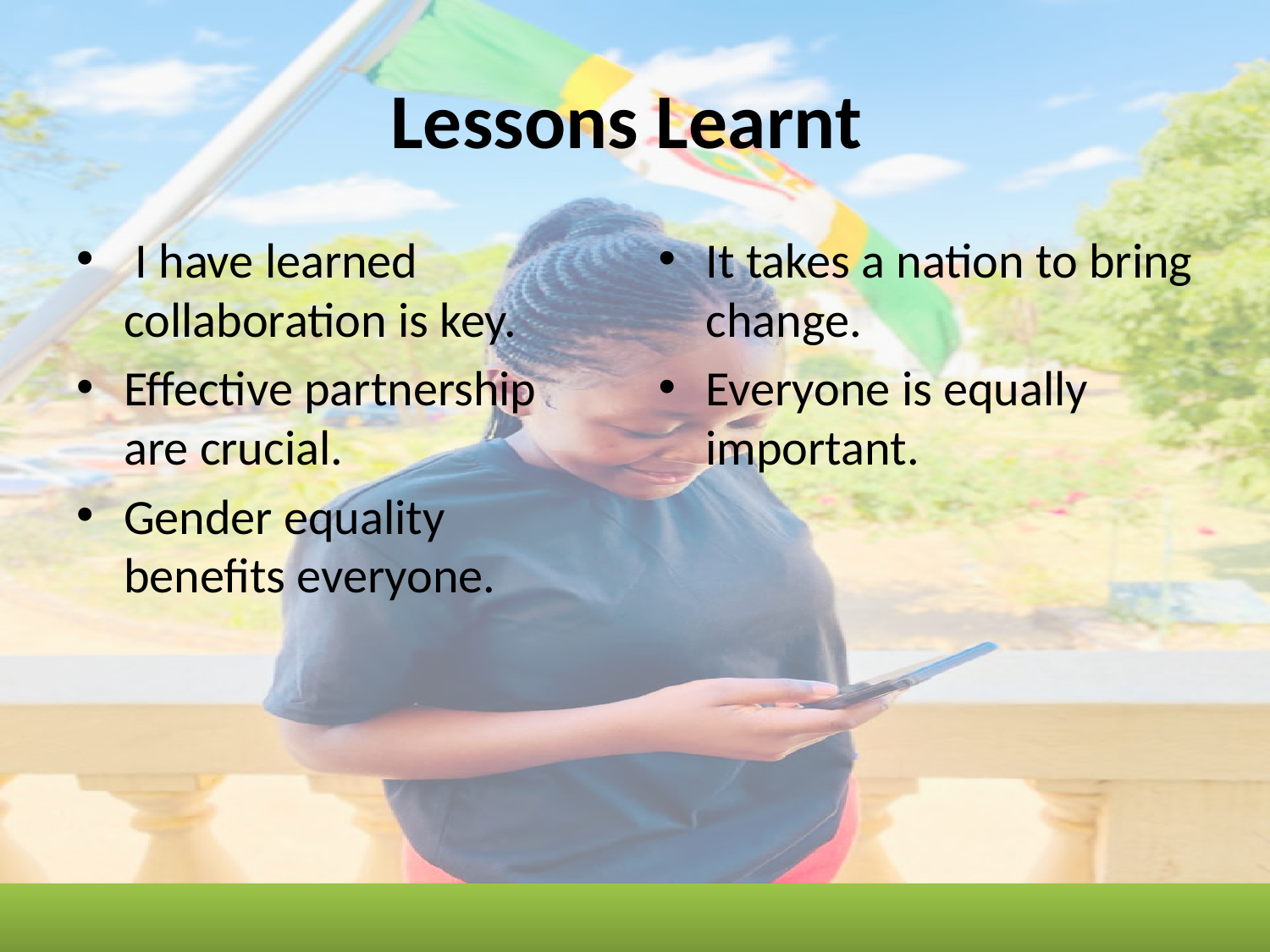

# Lessons Learnt
 I have learned collaboration is key.
Effective partnership are crucial.
Gender equality benefits everyone.
It takes a nation to bring change.
Everyone is equally important.